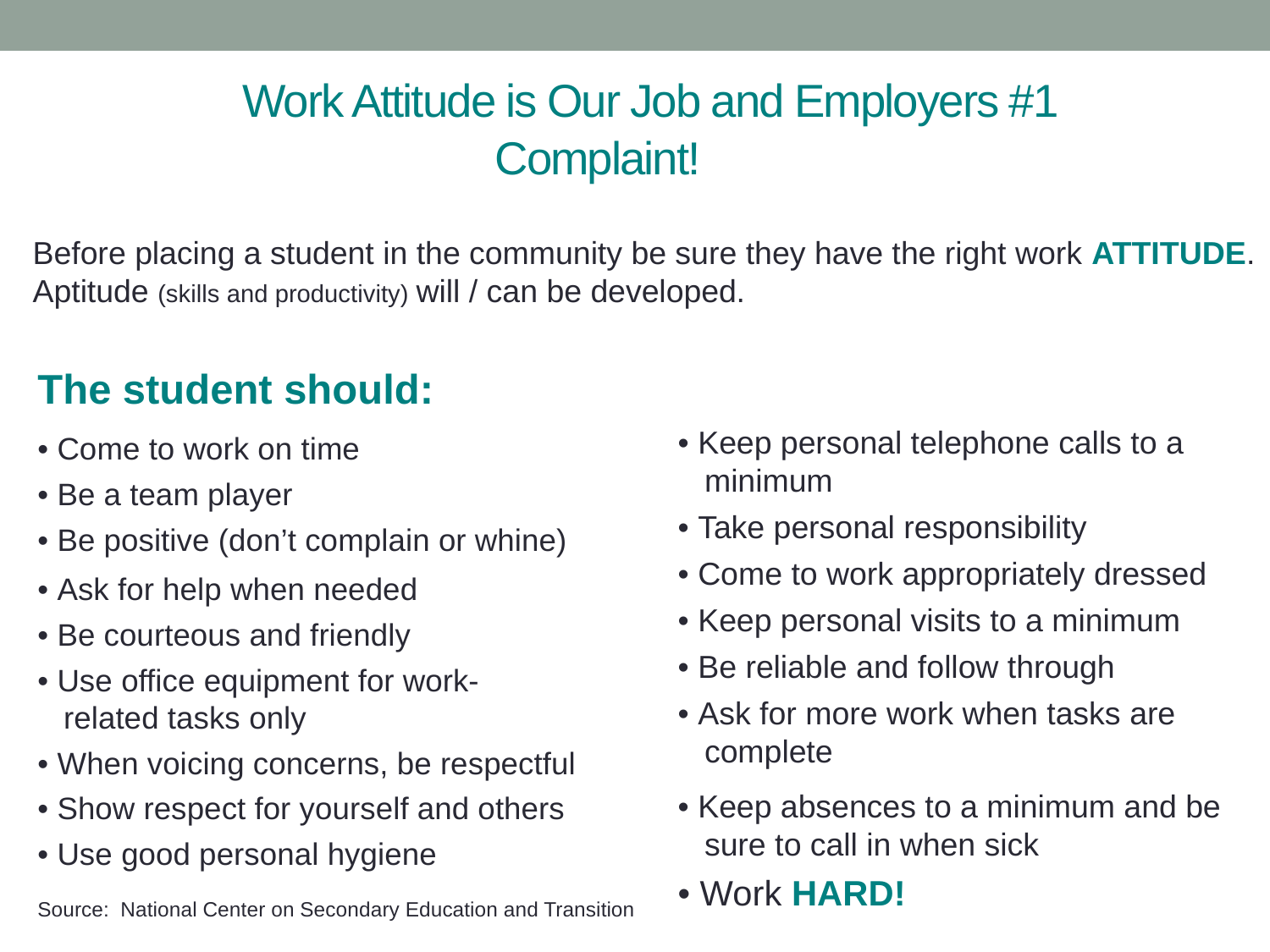

# Work Attitude is Our Job and Employers #1 Complaint!
Before placing a student in the community be sure they have the right work ATTITUDE.  Aptitude (skills and productivity) will / can be developed.
The student should:

• Come to work on time

• Be a team player

• Be positive (don’t complain or whine)

• Ask for help when needed

• Be courteous and friendly

• Use office equipment for work-
   related tasks only

• When voicing concerns, be respectful

• Show respect for yourself and others

• Use good personal hygiene

Source:  National Center on Secondary Education and Transition

• Keep personal telephone calls to a
   minimum

• Take personal responsibility

• Come to work appropriately dressed

• Keep personal visits to a minimum

• Be reliable and follow through

• Ask for more work when tasks are
   complete

• Keep absences to a minimum and be
   sure to call in when sick

• Work HARD!